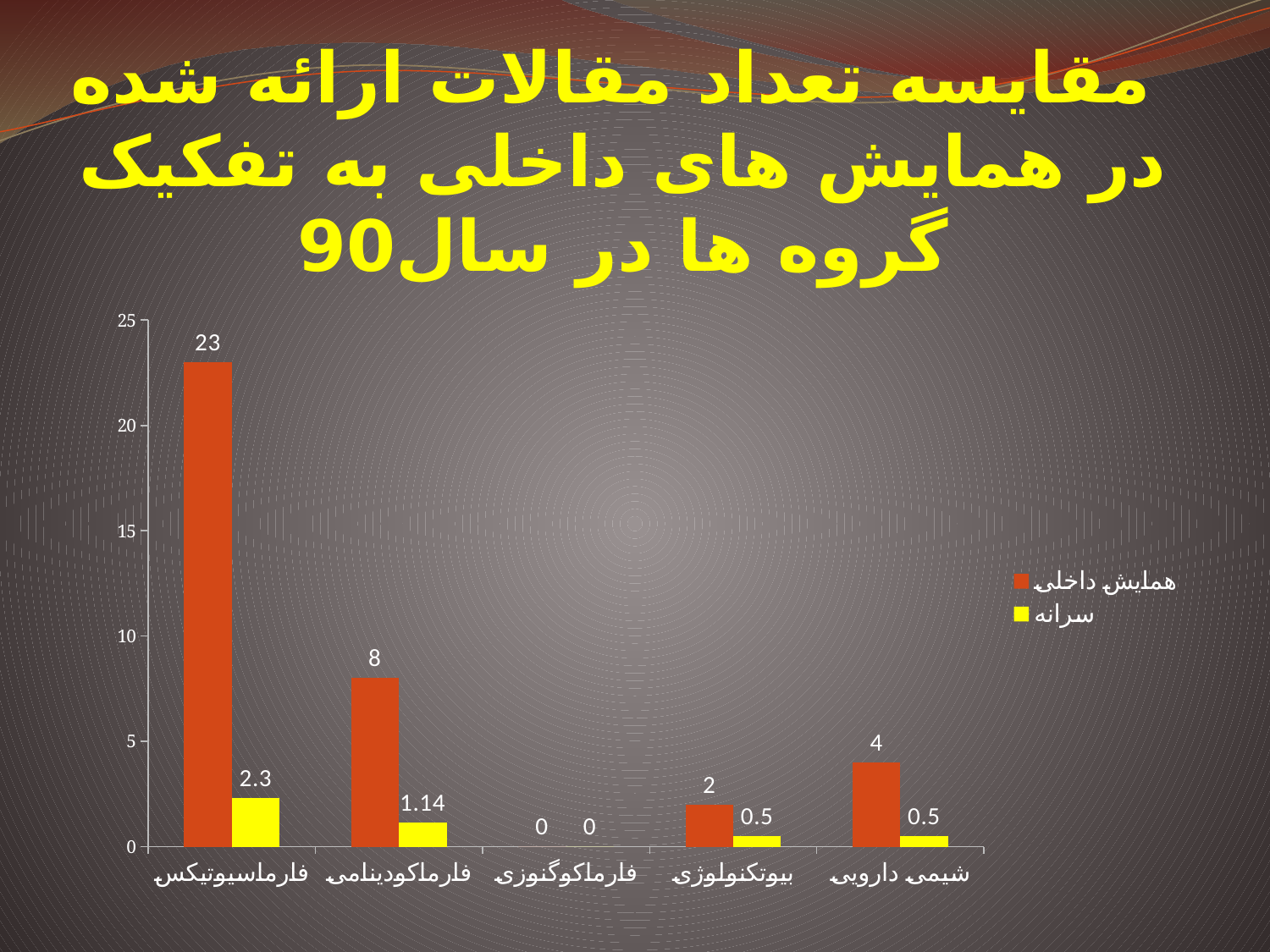

# مقایسه تعداد مقالات ارائه شده در همایش های داخلی به تفکیک گروه ها در سال90

### Chart

| Category |  |  |
|---|---|---|
| فارماسیوتیکس | 23.0 | 2.3 |
| فارماکودینامی | 8.0 | 1.1399999999999986 |
| فارماکوگنوزی | 0.0 | 0.0 |
| بیوتکنولوژی | 2.0 | 0.5 |
| شیمی دارویی | 4.0 | 0.5 |